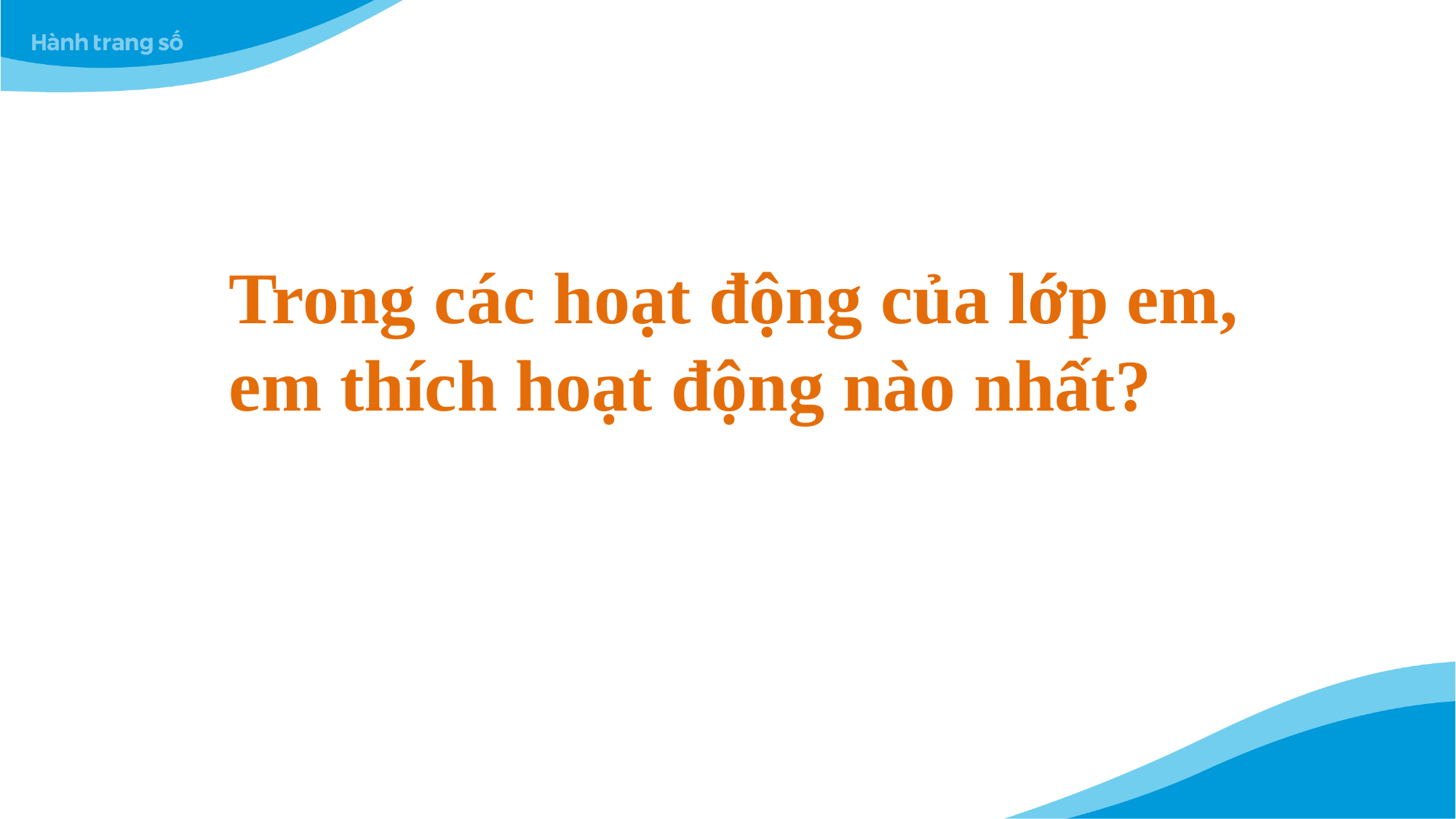

Trong các hoạt động của lớp em, em thích hoạt động nào nhất?